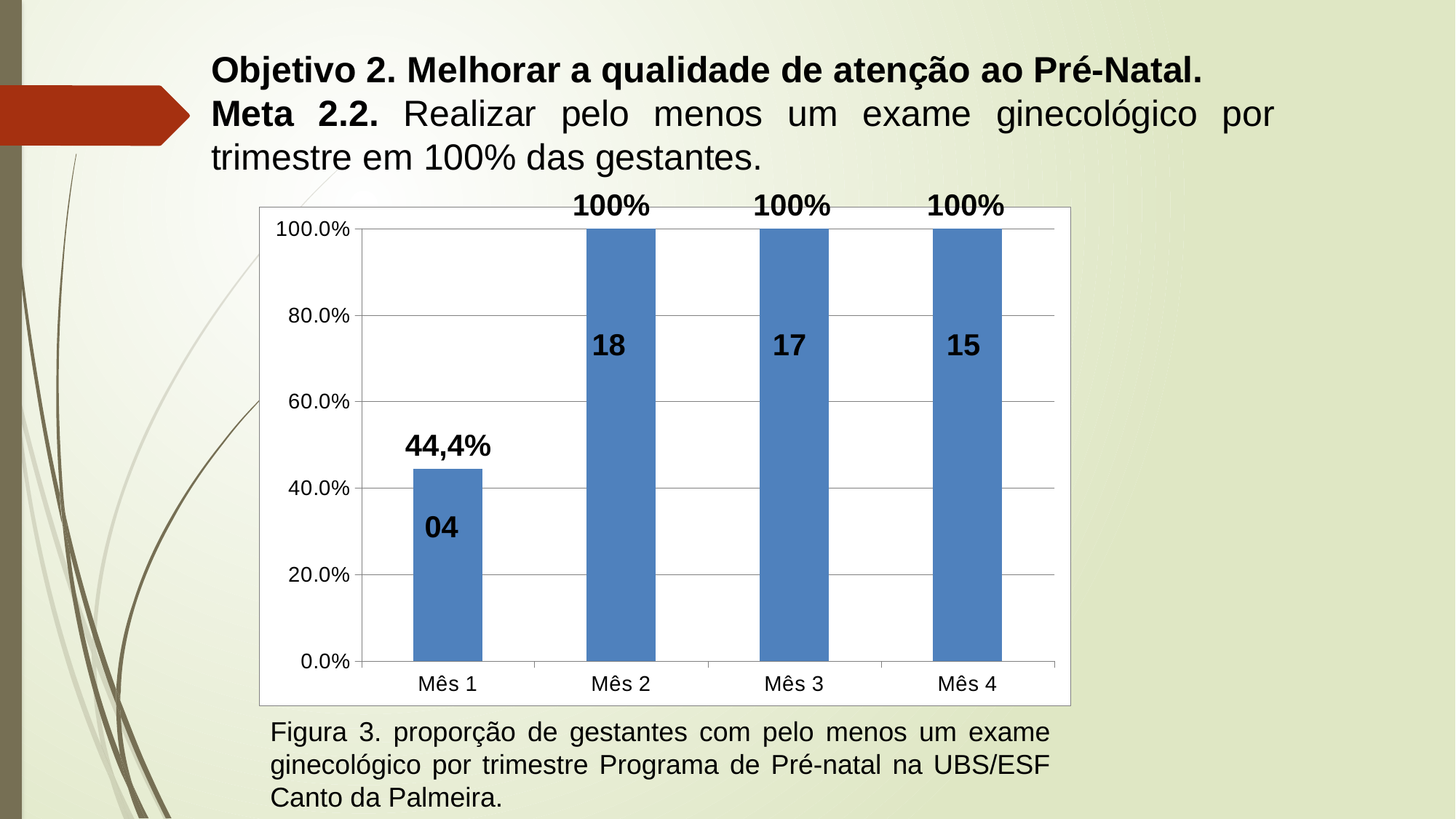

Objetivo 2. Melhorar a qualidade de atenção ao Pré-Natal.
Meta 2.2. Realizar pelo menos um exame ginecológico por trimestre em 100% das gestantes.

100%
100%
100%

### Chart

| Category | Proporção de gestantes com pelo menos um exame ginecológico por trimestre |
|---|---|
| Mês 1 | 0.4444444444444444 |
| Mês 2 | 1.0 |
| Mês 3 | 1.0 |
| Mês 4 | 1.0 |
17
18
15
44,4%
04
Figura 3. proporção de gestantes com pelo menos um exame ginecológico por trimestre Programa de Pré-natal na UBS/ESF Canto da Palmeira.